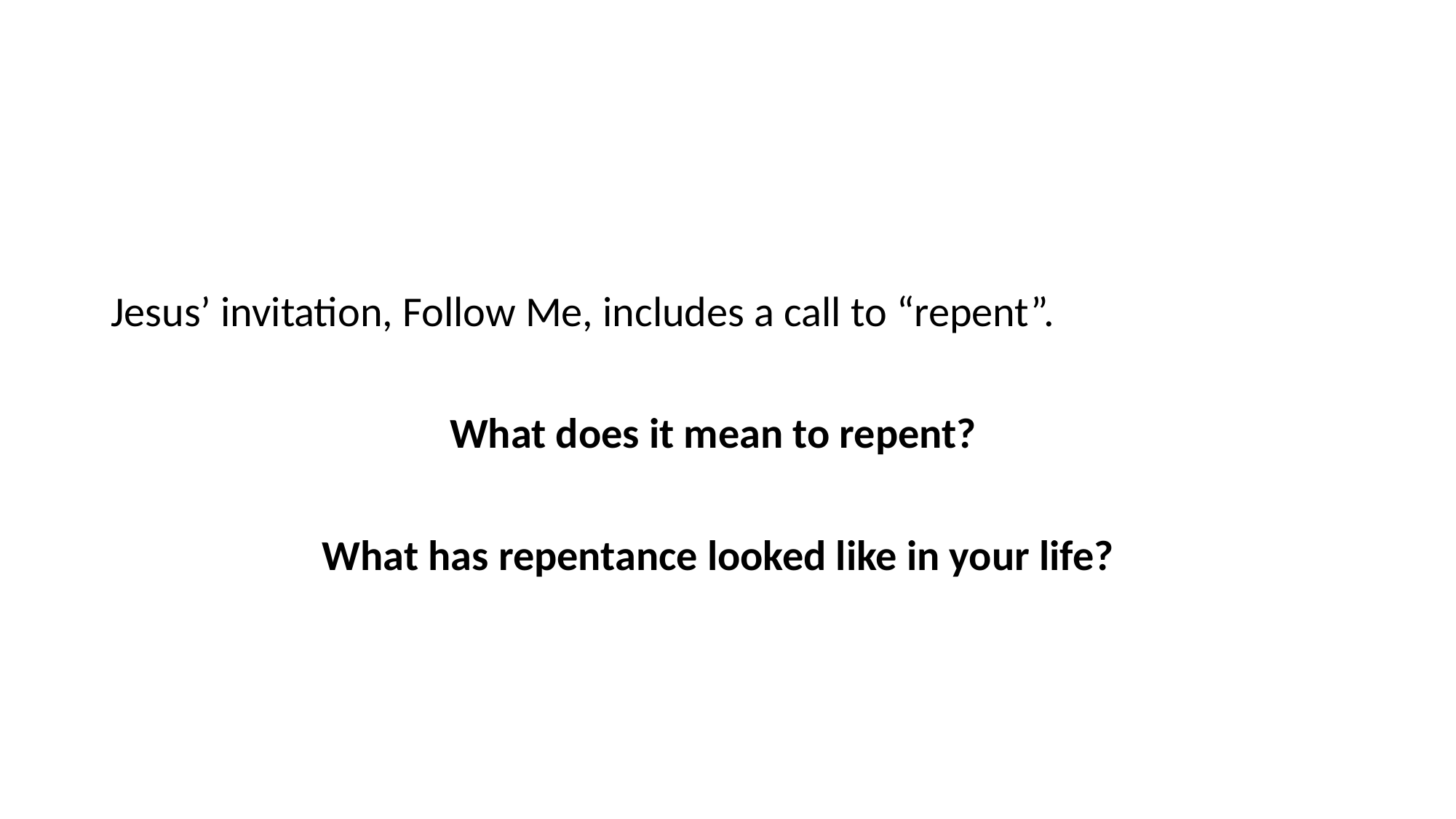

Jesus’ invitation, Follow Me, includes a call to “repent”.

What does it mean to repent?

What has repentance looked like in your life?